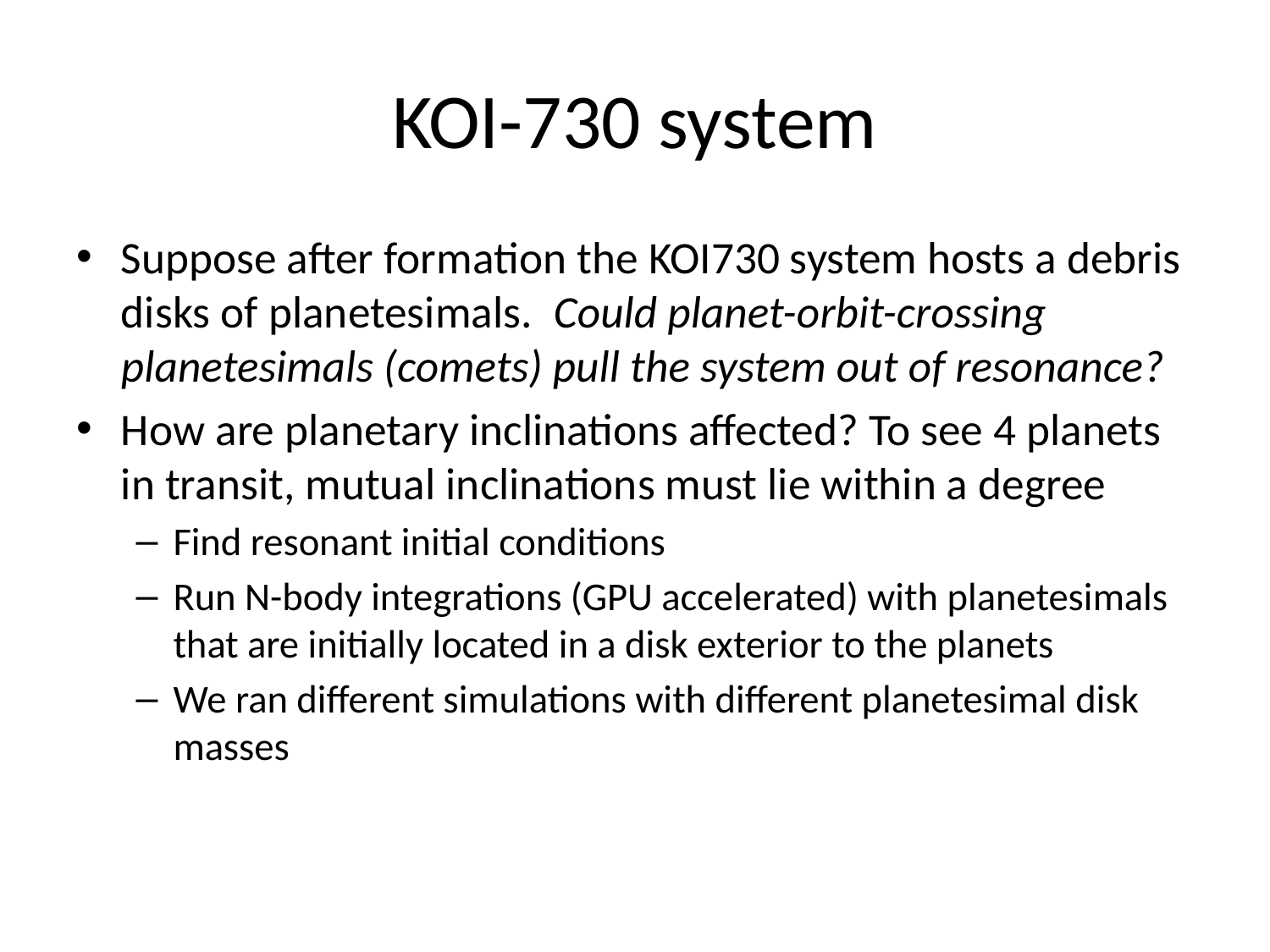

# KOI-730 system
Suppose after formation the KOI730 system hosts a debris disks of planetesimals.  Could planet-orbit-crossing planetesimals (comets) pull the system out of resonance?
How are planetary inclinations affected? To see 4 planets in transit, mutual inclinations must lie within a degree
Find resonant initial conditions
Run N-body integrations (GPU accelerated) with planetesimals that are initially located in a disk exterior to the planets
We ran different simulations with different planetesimal disk masses